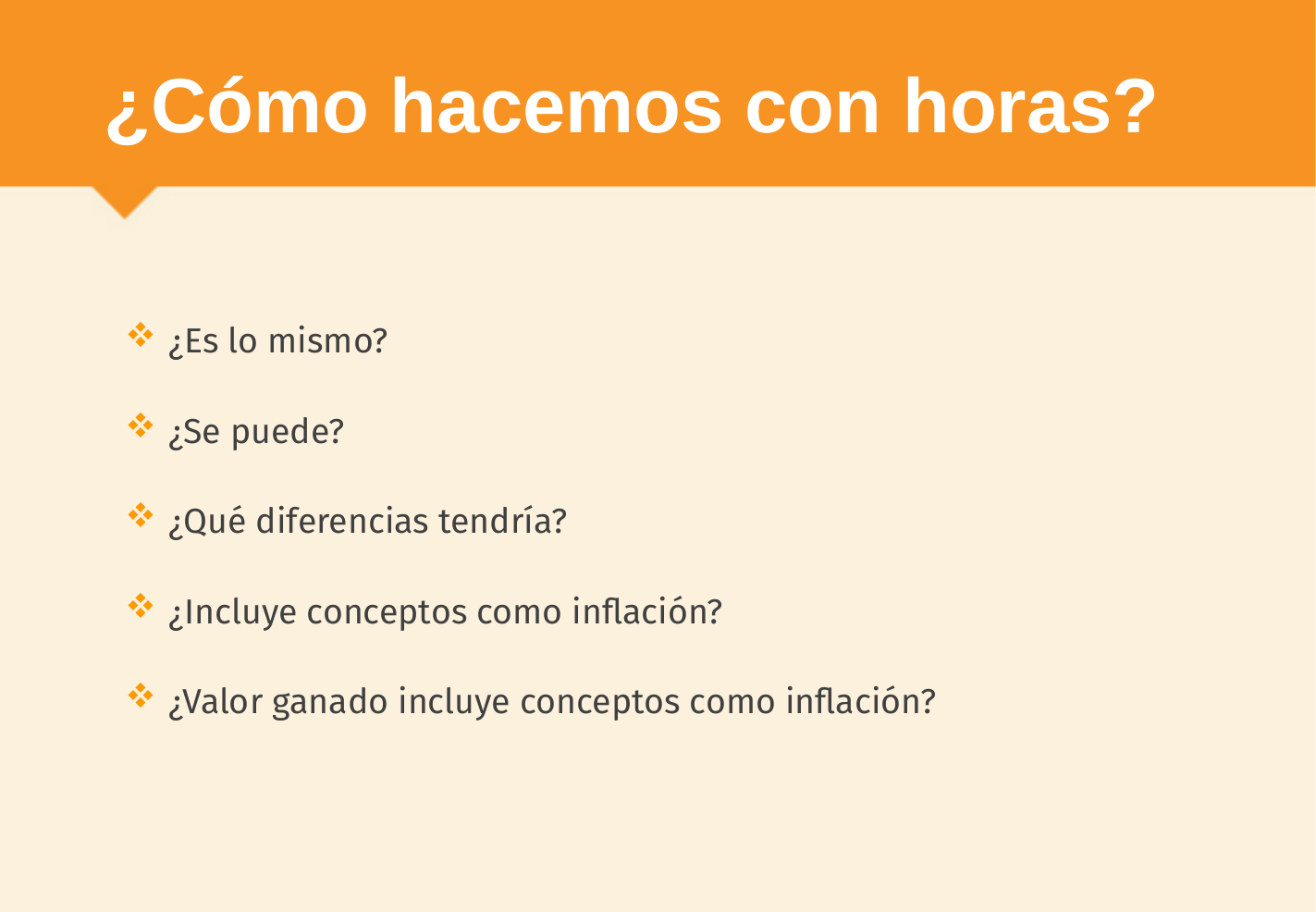

# ¿Cómo hacemos con horas?
¿Es lo mismo?
¿Se puede?
¿Qué diferencias tendría?
¿Incluye conceptos como inflación?
¿Valor ganado incluye conceptos como inflación?